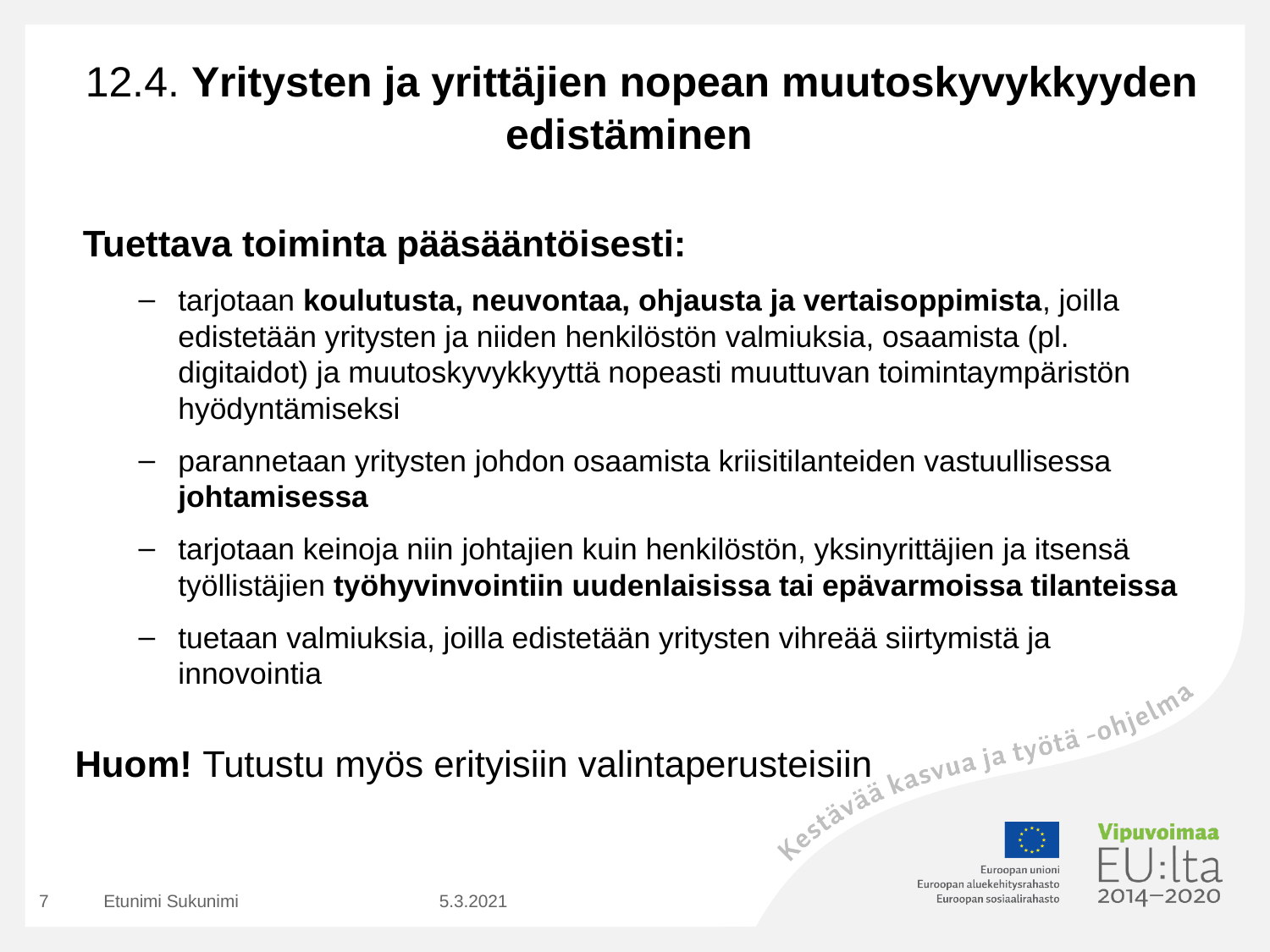

# 12.4. Yritysten ja yrittäjien nopean muutoskyvykkyyden edistäminen
Tuettava toiminta pääsääntöisesti:
tarjotaan koulutusta, neuvontaa, ohjausta ja vertaisoppimista, joilla edistetään yritysten ja niiden henkilöstön valmiuksia, osaamista (pl. digitaidot) ja muutoskyvykkyyttä nopeasti muuttuvan toimintaympäristön hyödyntämiseksi
parannetaan yritysten johdon osaamista kriisitilanteiden vastuullisessa johtamisessa
tarjotaan keinoja niin johtajien kuin henkilöstön, yksinyrittäjien ja itsensä työllistäjien työhyvinvointiin uudenlaisissa tai epävarmoissa tilanteissa
tuetaan valmiuksia, joilla edistetään yritysten vihreää siirtymistä ja innovointia

Huom! Tutustu myös erityisiin valintaperusteisiin

7
Etunimi Sukunimi
5.3.2021